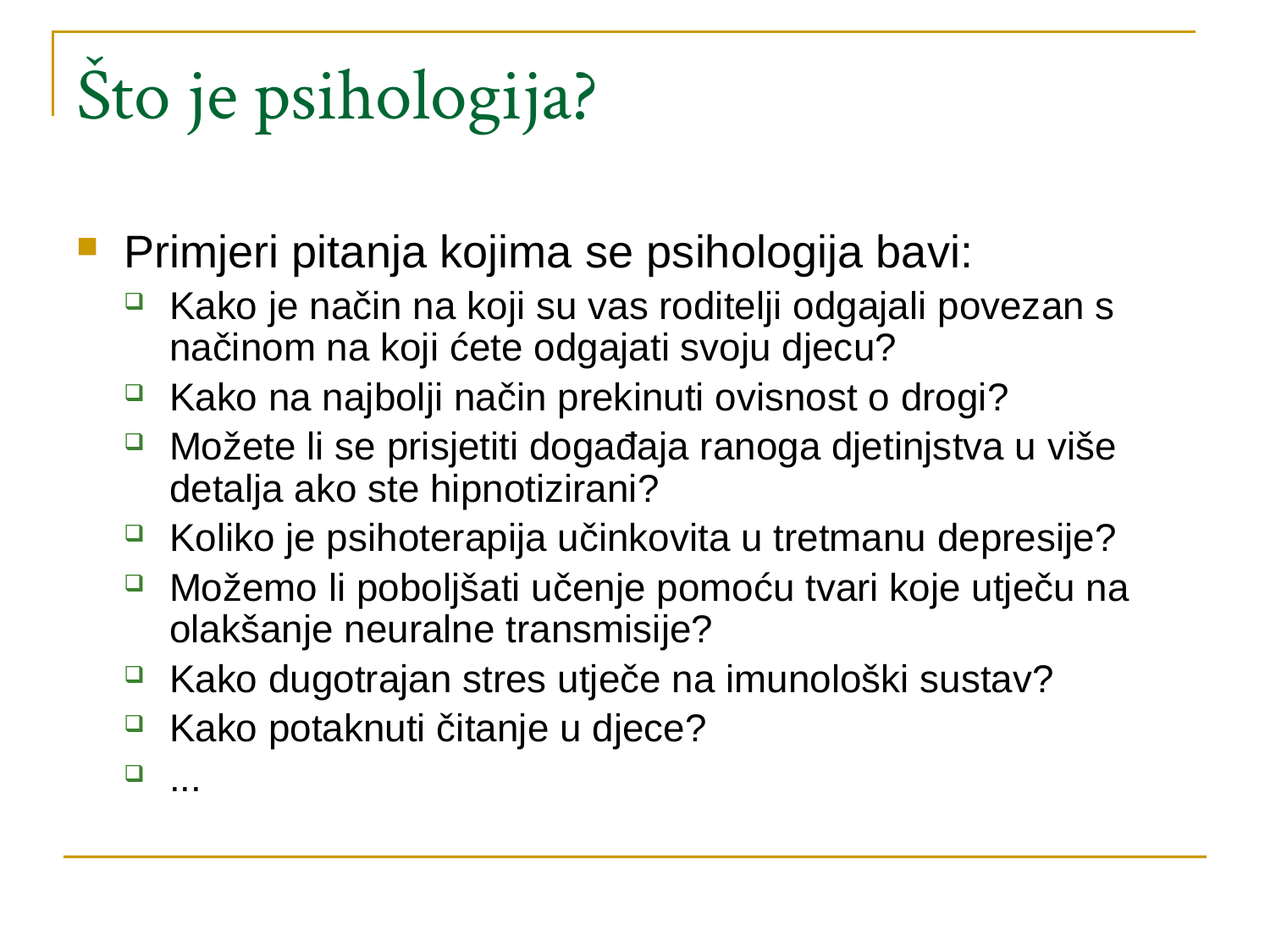

# Što je psihologija?
Primjeri pitanja kojima se psihologija bavi:
Kako je način na koji su vas roditelji odgajali povezan s načinom na koji ćete odgajati svoju djecu?
Kako na najbolji način prekinuti ovisnost o drogi?
Možete li se prisjetiti događaja ranoga djetinjstva u više detalja ako ste hipnotizirani?
Koliko je psihoterapija učinkovita u tretmanu depresije?
Možemo li poboljšati učenje pomoću tvari koje utječu na olakšanje neuralne transmisije?
Kako dugotrajan stres utječe na imunološki sustav?
Kako potaknuti čitanje u djece?
...